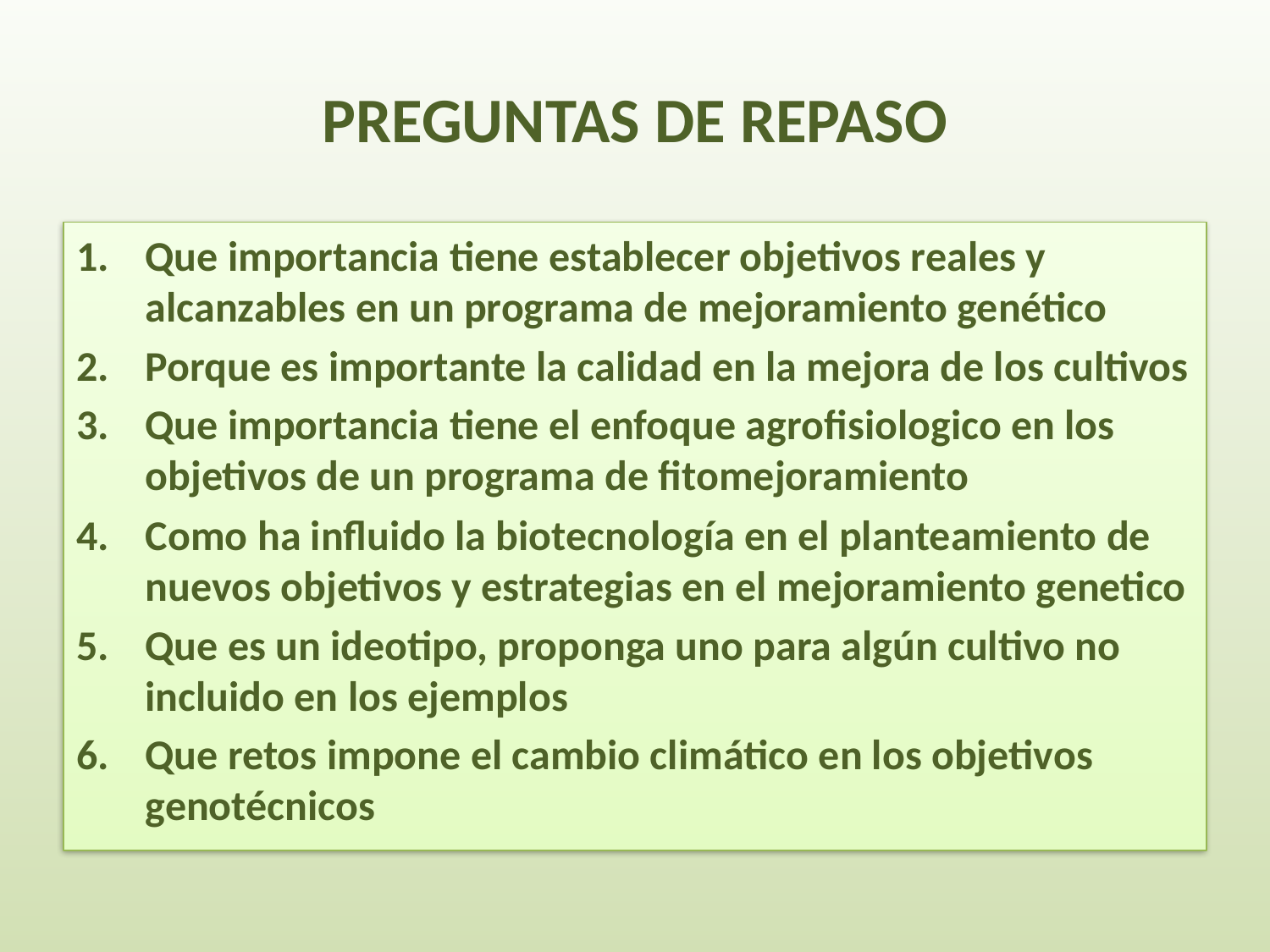

# PREGUNTAS DE REPASO
Que importancia tiene establecer objetivos reales y alcanzables en un programa de mejoramiento genético
Porque es importante la calidad en la mejora de los cultivos
Que importancia tiene el enfoque agrofisiologico en los objetivos de un programa de fitomejoramiento
Como ha influido la biotecnología en el planteamiento de nuevos objetivos y estrategias en el mejoramiento genetico
Que es un ideotipo, proponga uno para algún cultivo no incluido en los ejemplos
Que retos impone el cambio climático en los objetivos genotécnicos